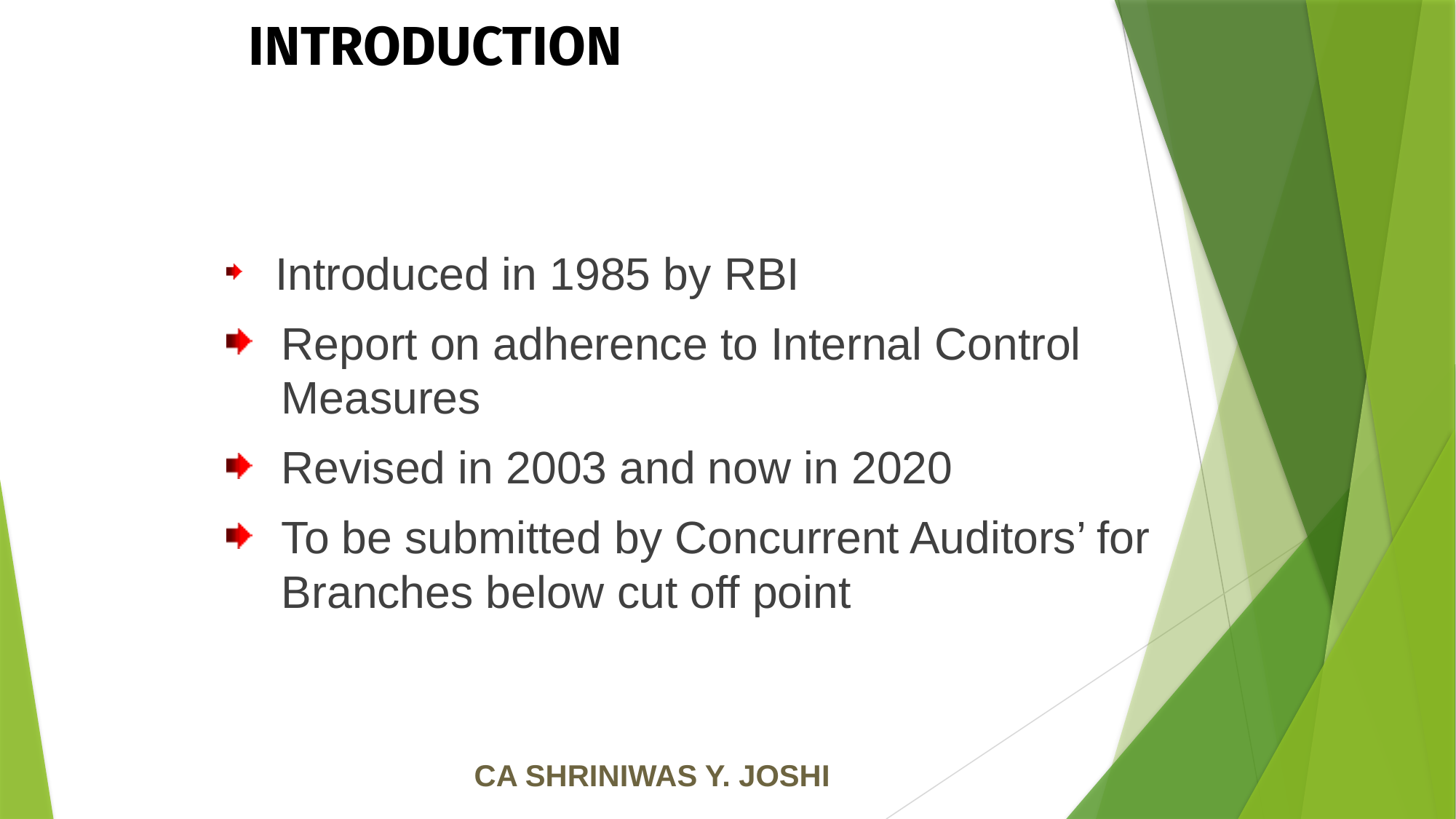

# INTRODUCTION

 Introduced in 1985 by RBI
Report on adherence to Internal Control Measures
Revised in 2003 and now in 2020
To be submitted by Concurrent Auditors’ for Branches below cut off point
CA SHRINIWAS Y. JOSHI